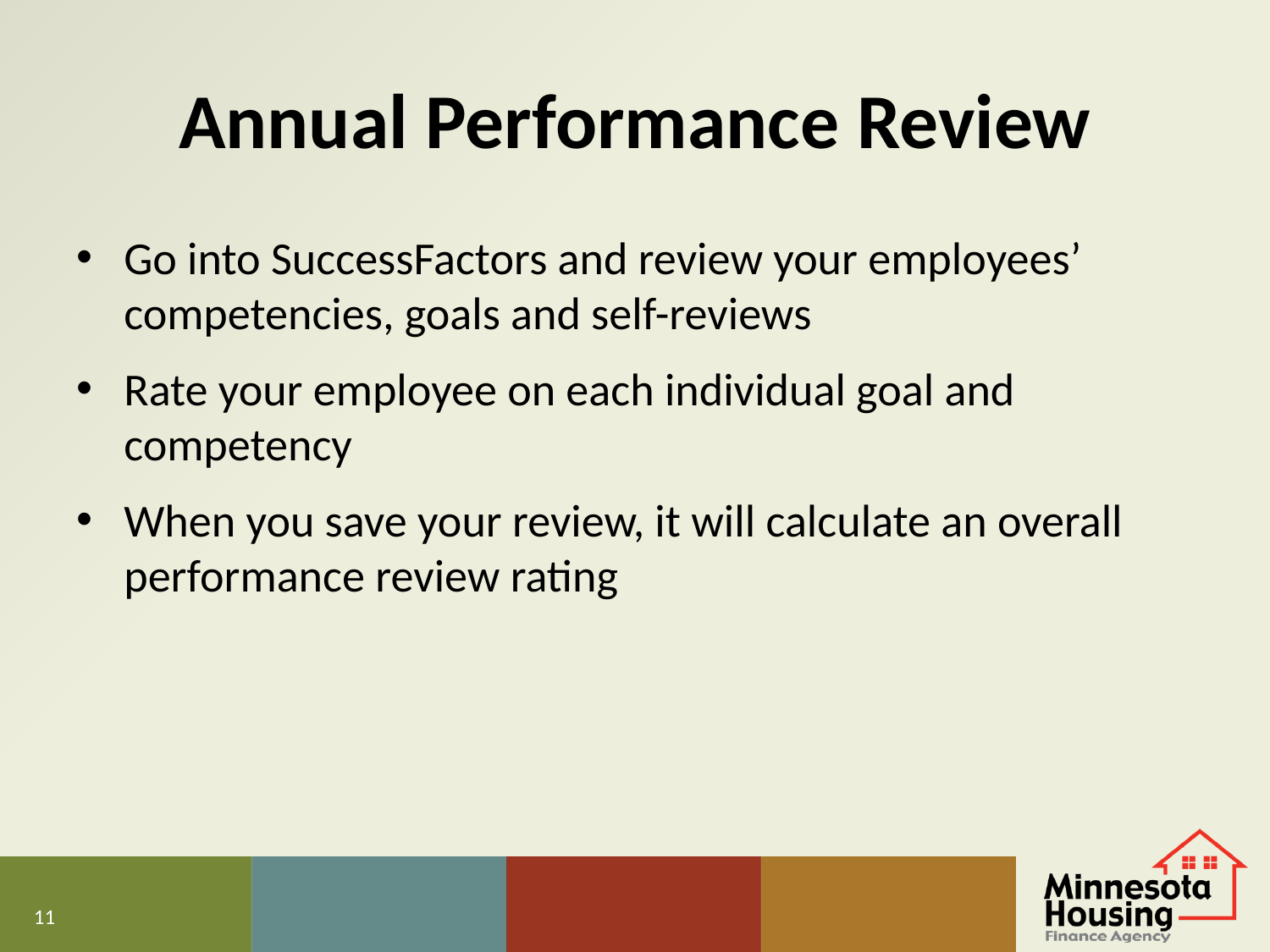

# Annual Performance Review
Go into SuccessFactors and review your employees’ competencies, goals and self-reviews
Rate your employee on each individual goal and competency
When you save your review, it will calculate an overall performance review rating